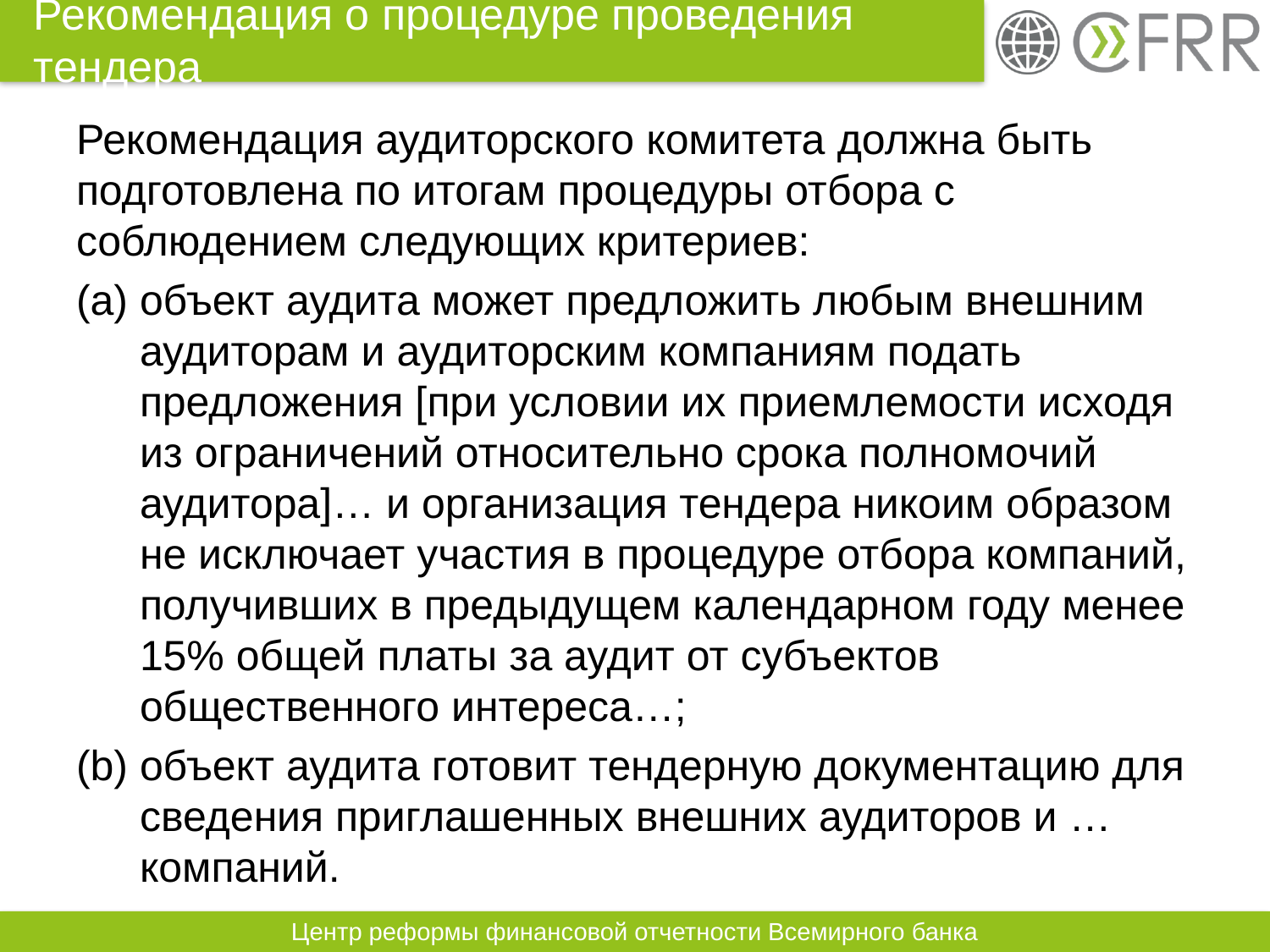

# Рекомендация о процедуре проведения тендера
Рекомендация аудиторского комитета должна быть подготовлена по итогам процедуры отбора с соблюдением следующих критериев:
объект аудита может предложить любым внешним аудиторам и аудиторским компаниям подать предложения [при условии их приемлемости исходя из ограничений относительно срока полномочий аудитора]… и организация тендера никоим образом не исключает участия в процедуре отбора компаний, получивших в предыдущем календарном году менее 15% общей платы за аудит от субъектов общественного интереса…;
объект аудита готовит тендерную документацию для сведения приглашенных внешних аудиторов и … компаний.